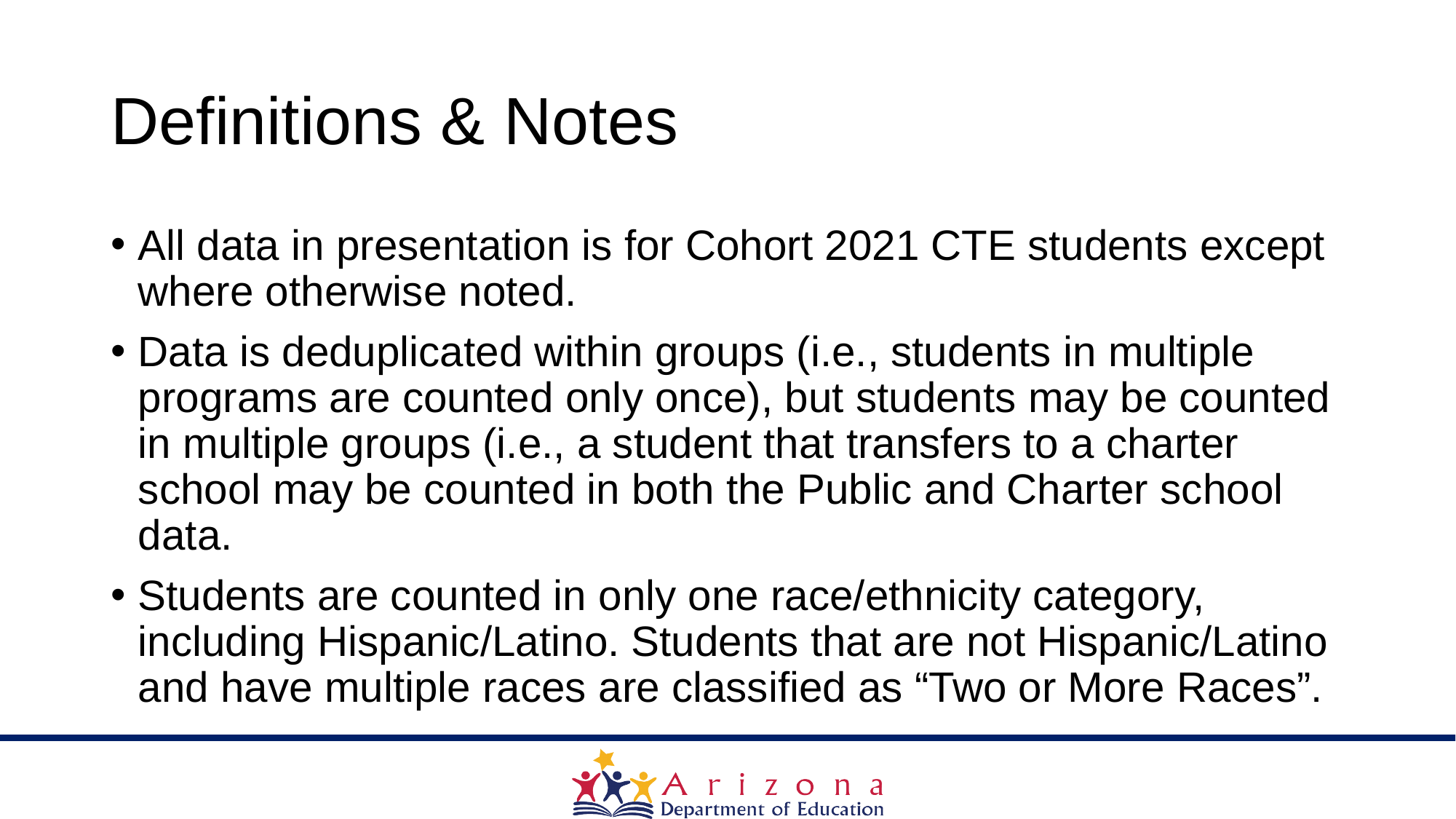

# Definitions & Notes
All data in presentation is for Cohort 2021 CTE students except where otherwise noted.
Data is deduplicated within groups (i.e., students in multiple programs are counted only once), but students may be counted in multiple groups (i.e., a student that transfers to a charter school may be counted in both the Public and Charter school data.
Students are counted in only one race/ethnicity category, including Hispanic/Latino. Students that are not Hispanic/Latino and have multiple races are classified as “Two or More Races”.